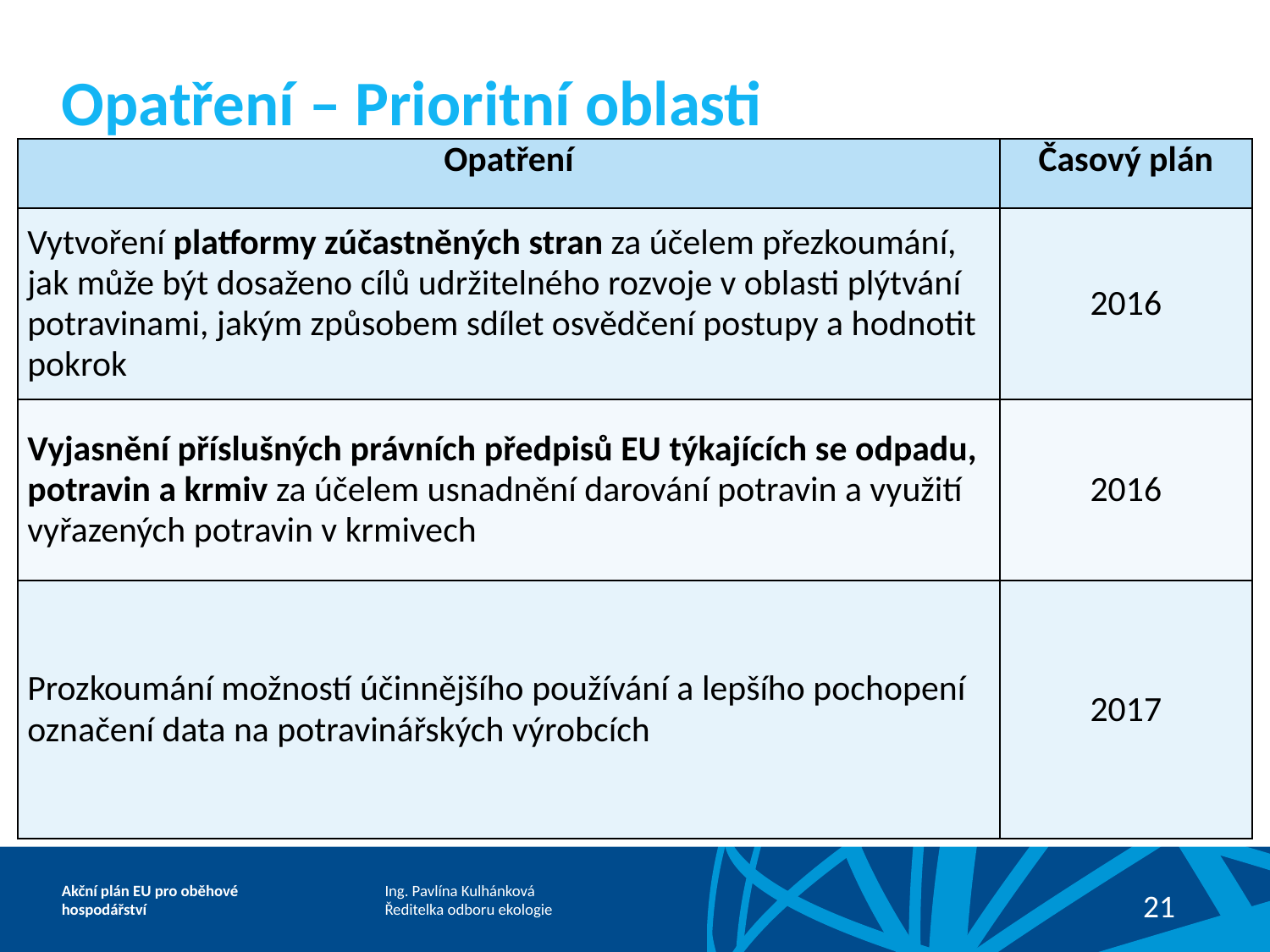

# Opatření – Prioritní oblasti
| Opatření | Časový plán |
| --- | --- |
| Vytvoření platformy zúčastněných stran za účelem přezkoumání, jak může být dosaženo cílů udržitelného rozvoje v oblasti plýtvání potravinami, jakým způsobem sdílet osvědčení postupy a hodnotit pokrok | 2016 |
| Vyjasnění příslušných právních předpisů EU týkajících se odpadu, potravin a krmiv za účelem usnadnění darování potravin a využití vyřazených potravin v krmivech | 2016 |
| Prozkoumání možností účinnějšího používání a lepšího pochopení označení data na potravinářských výrobcích | 2017 |